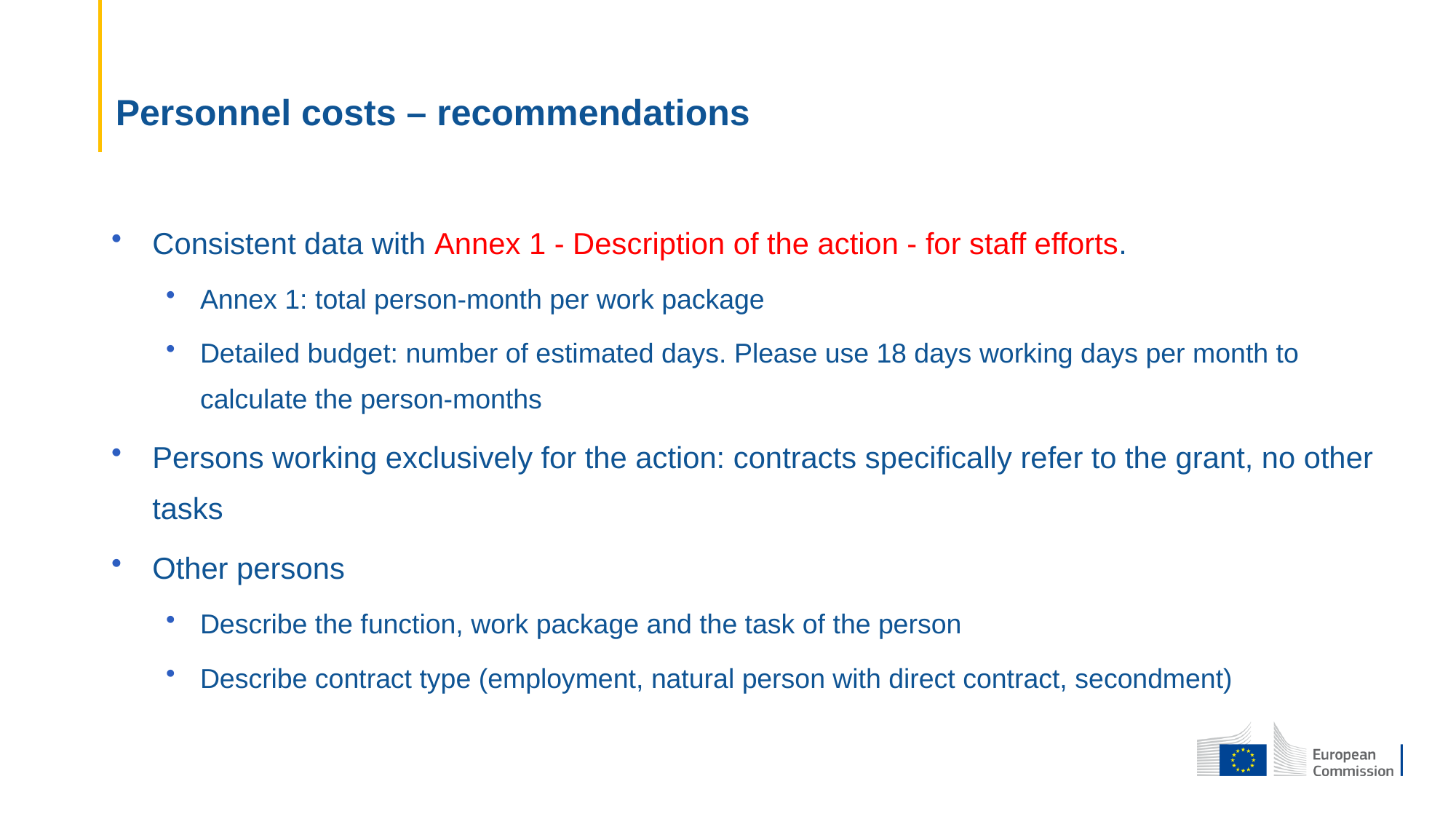

# Personnel costs – recommendations
Consistent data with Annex 1 - Description of the action - for staff efforts.
Annex 1: total person-month per work package
Detailed budget: number of estimated days. Please use 18 days working days per month to calculate the person-months
Persons working exclusively for the action: contracts specifically refer to the grant, no other tasks
Other persons
Describe the function, work package and the task of the person
Describe contract type (employment, natural person with direct contract, secondment)